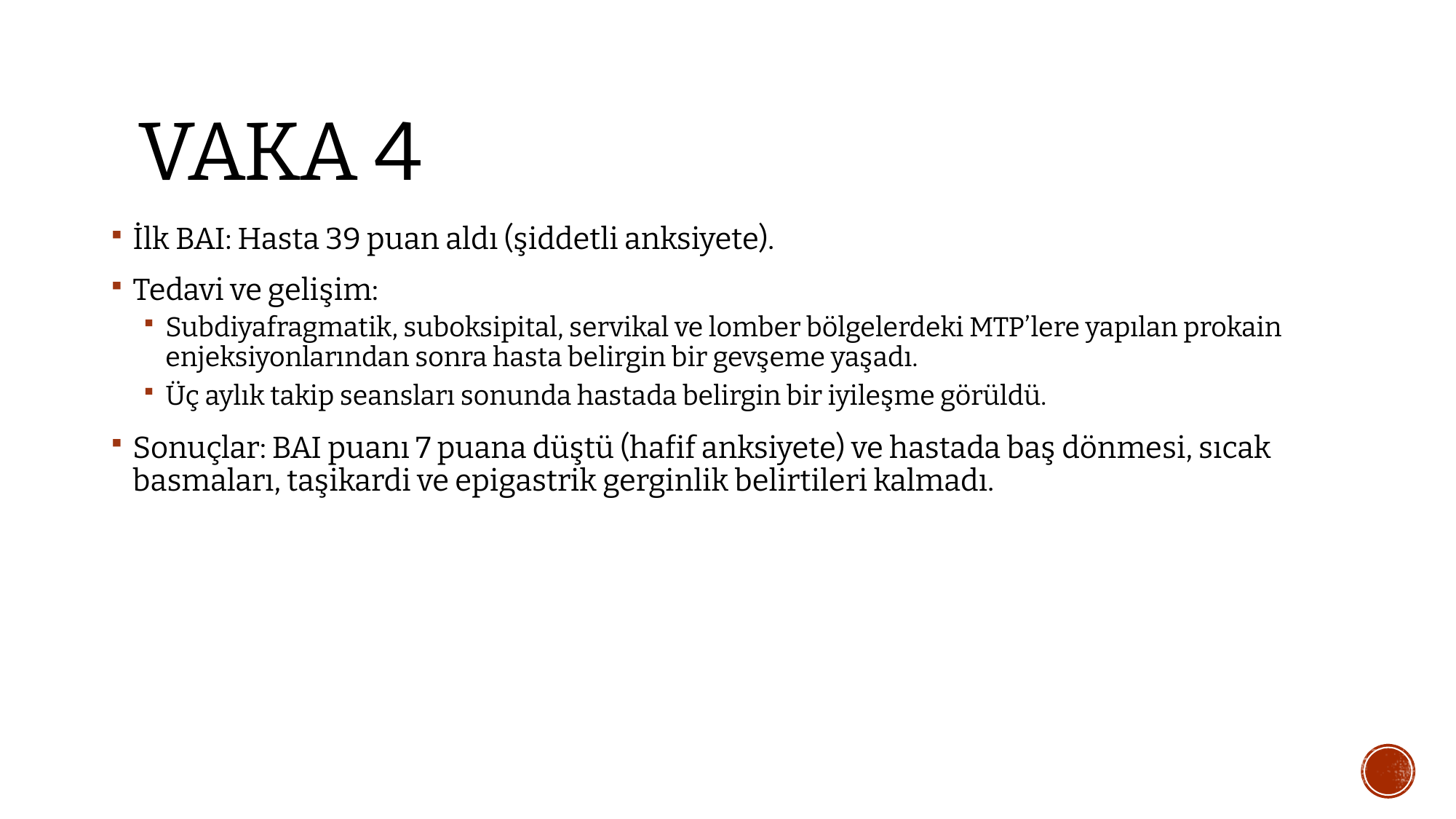

# Vaka 4
İlk BAI: Hasta 39 puan aldı (şiddetli anksiyete).
Tedavi ve gelişim:
Subdiyafragmatik, suboksipital, servikal ve lomber bölgelerdeki MTP’lere yapılan prokain enjeksiyonlarından sonra hasta belirgin bir gevşeme yaşadı.
Üç aylık takip seansları sonunda hastada belirgin bir iyileşme görüldü.
Sonuçlar: BAI puanı 7 puana düştü (hafif anksiyete) ve hastada baş dönmesi, sıcak basmaları, taşikardi ve epigastrik gerginlik belirtileri kalmadı.